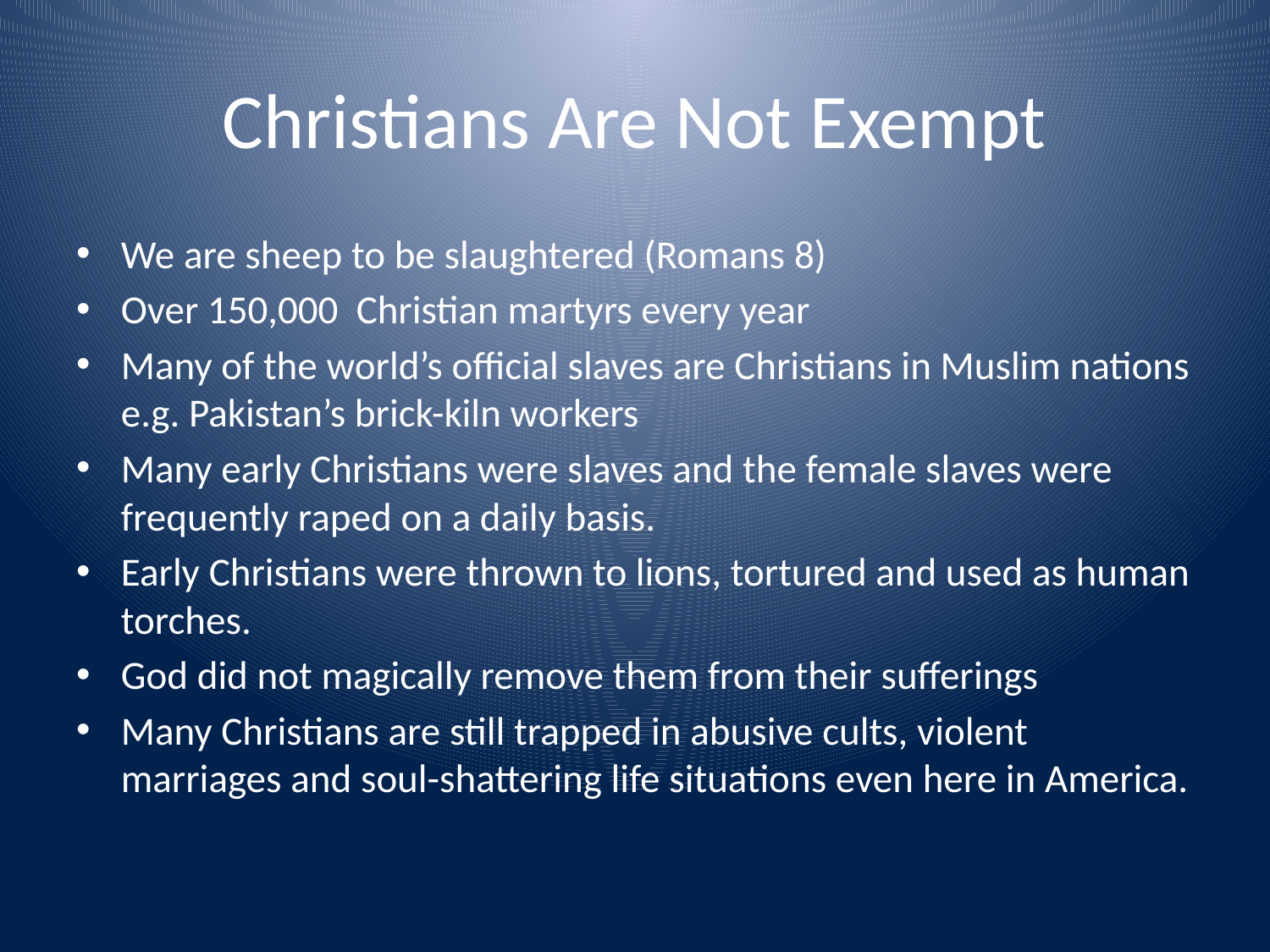

# Christians Are Not Exempt
We are sheep to be slaughtered (Romans 8)
Over 150,000  Christian martyrs every year
Many of the world’s official slaves are Christians in Muslim nations e.g. Pakistan’s brick-kiln workers
Many early Christians were slaves and the female slaves were frequently raped on a daily basis.
Early Christians were thrown to lions, tortured and used as human torches.
God did not magically remove them from their sufferings
Many Christians are still trapped in abusive cults, violent marriages and soul-shattering life situations even here in America.